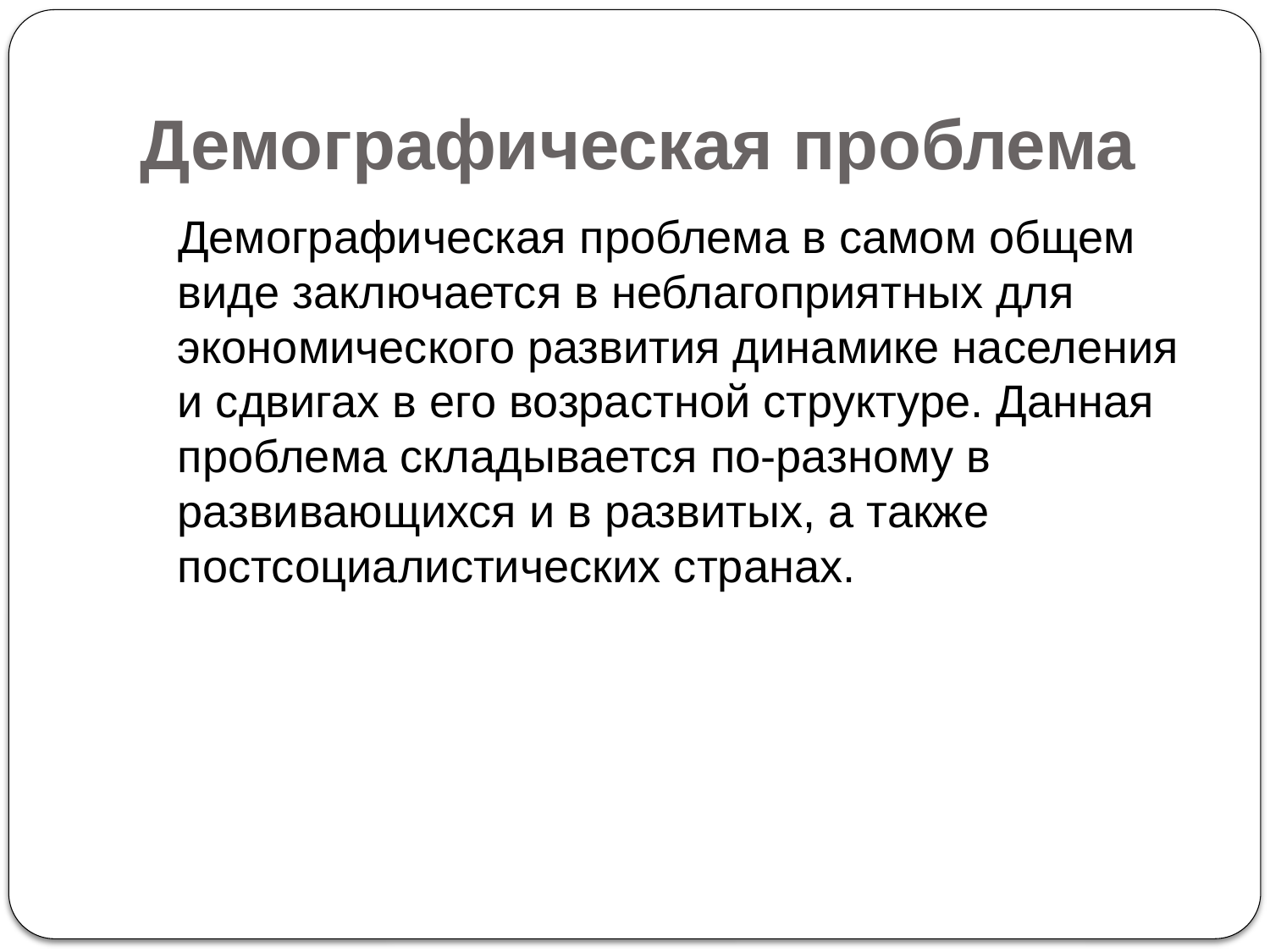

# Демографическая проблема
   Демографическая проблема в самом общем виде заключается в неблагоприятных для экономического развития динамике населения и сдвигах в его возрастной структуре. Данная проблема складывается по-разному в развивающихся и в развитых, а также постсоциалистических странах.